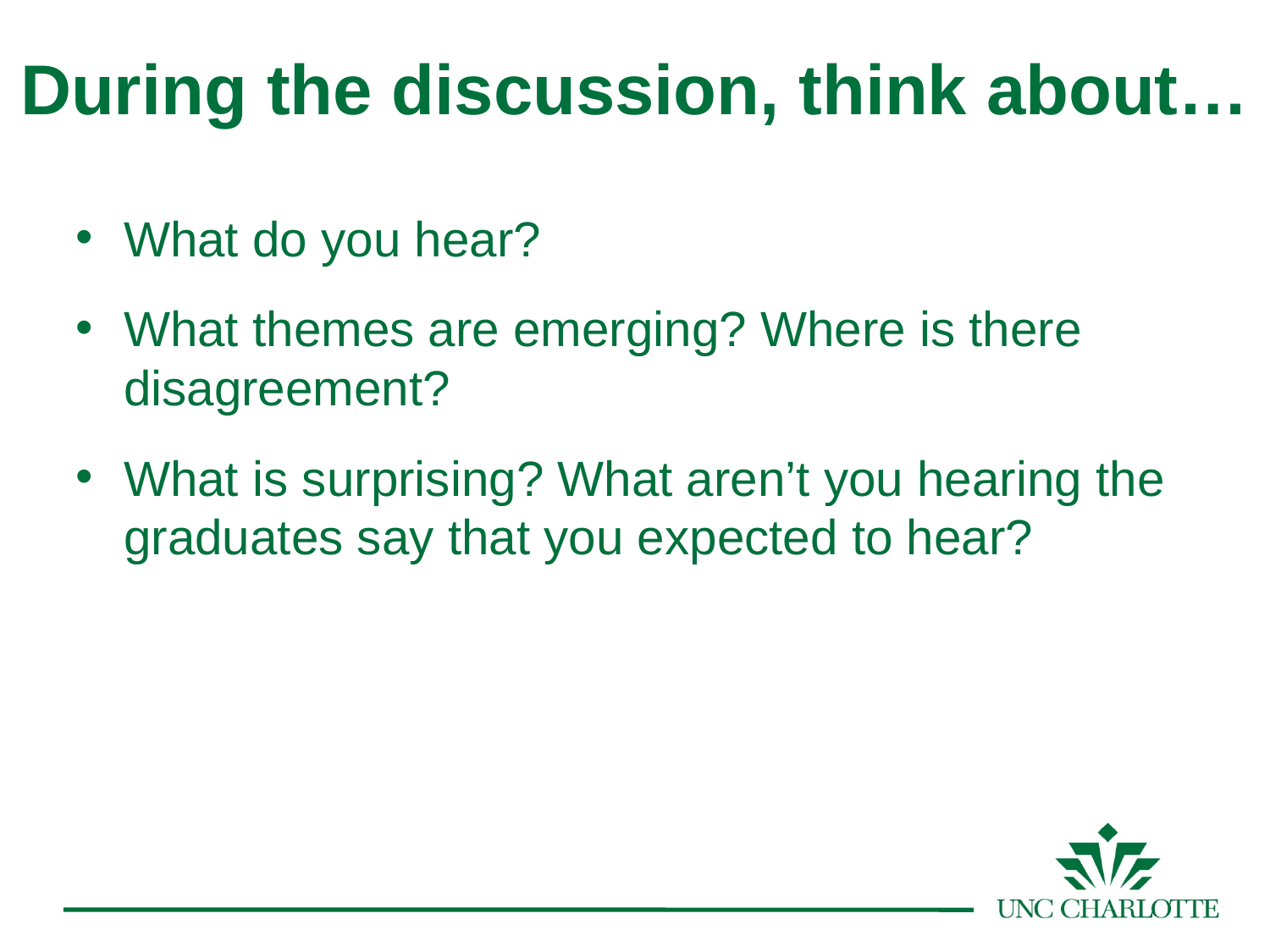

During the discussion, think about…
What do you hear?
What themes are emerging? Where is there disagreement?
What is surprising? What aren’t you hearing the graduates say that you expected to hear?